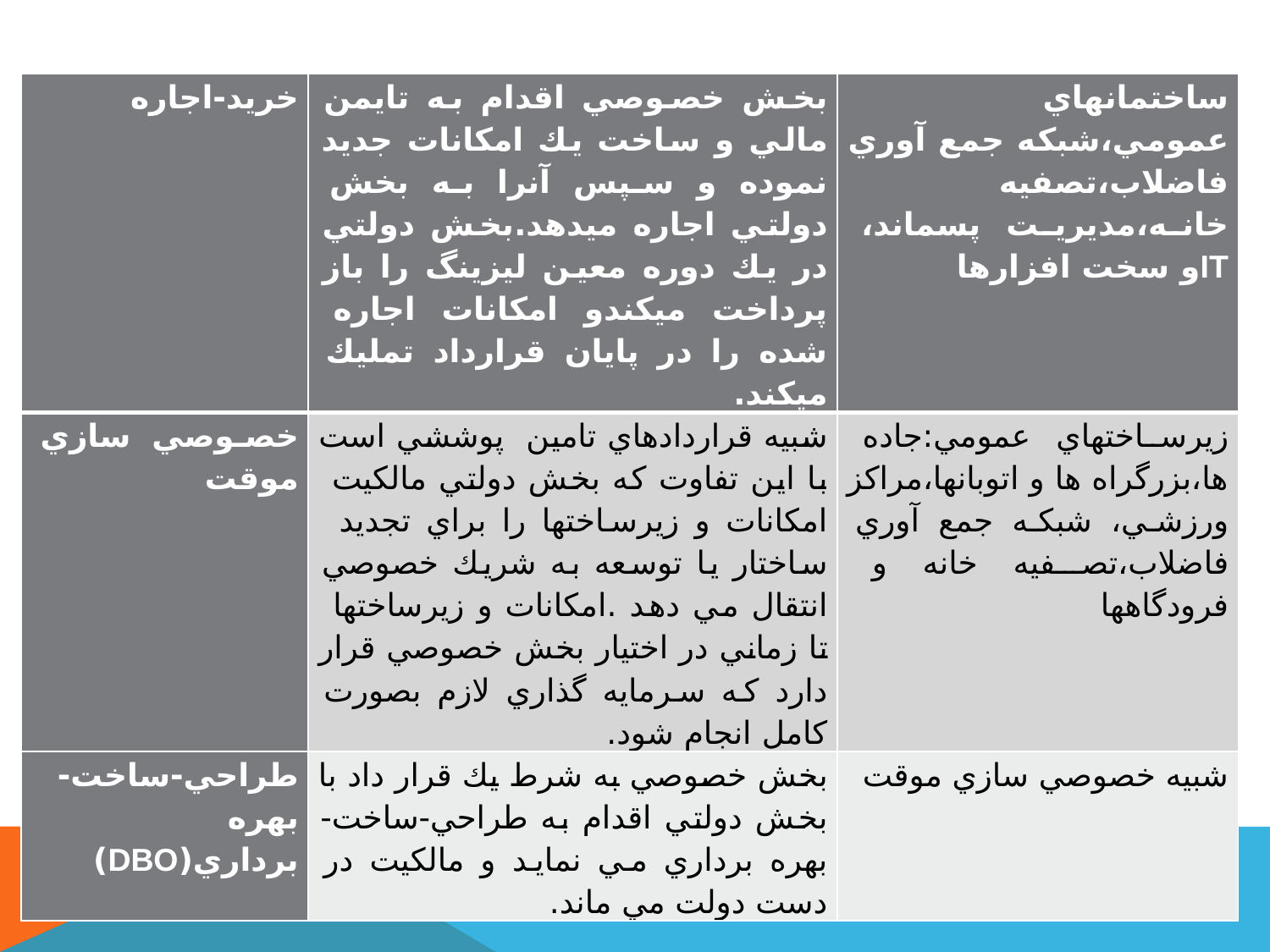

| خريد-اجاره | بخش خصوصي اقدام به تايمن مالي و ساخت يك امكانات جديد نموده و سپس آنرا به بخش دولتي اجاره ميدهد.بخش دولتي در يك دوره معين ليزينگ را باز پرداخت ميكندو امكانات اجاره شده را در پايان قرارداد تمليك ميكند. | ساختمانهاي عمومي،شبكه جمع آوري فاضلاب،تصفيه خانه،مديريت پسماند، ITو سخت افزارها |
| --- | --- | --- |
| خصوصي سازي موقت | شبيه قراردادهاي تامين پوششي است با اين تفاوت كه بخش دولتي مالكيت امكانات و زيرساختها را براي تجديد ساختار يا توسعه به شريك خصوصي انتقال مي دهد .امكانات و زيرساختها تا زماني در اختيار بخش خصوصي قرار دارد كه سرمايه گذاري لازم بصورت كامل انجام شود. | زيرساختهاي عمومي:جاده ها،بزرگراه ها و اتوبانها،مراكز ورزشي، شبكه جمع آوري فاضلاب،تصفيه خانه و فرودگاهها |
| طراحي-ساخت- بهره برداري(DBO) | بخش خصوصي به شرط يك قرار داد با بخش دولتي اقدام به طراحي-ساخت- بهره برداري مي نمايد و مالكيت در دست دولت مي ماند. | شبيه خصوصي سازي موقت |